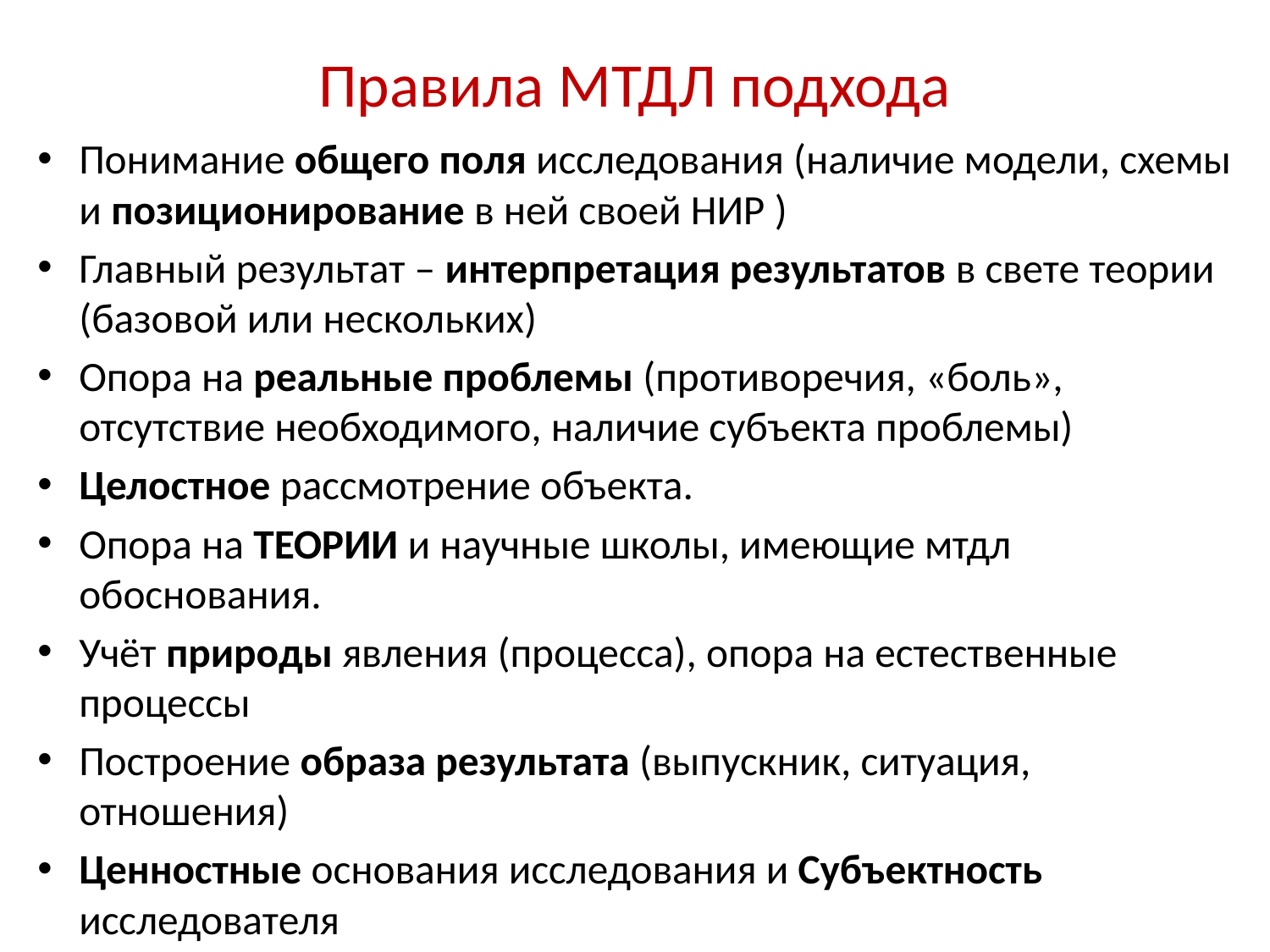

# Правила МТДЛ подхода
Понимание общего поля исследования (наличие модели, схемы и позиционирование в ней своей НИР )
Главный результат – интерпретация результатов в свете теории (базовой или нескольких)
Опора на реальные проблемы (противоречия, «боль», отсутствие необходимого, наличие субъекта проблемы)
Целостное рассмотрение объекта.
Опора на ТЕОРИИ и научные школы, имеющие мтдл обоснования.
Учёт природы явления (процесса), опора на естественные процессы
Построение образа результата (выпускник, ситуация, отношения)
Ценностные основания исследования и Субъектность  исследователя